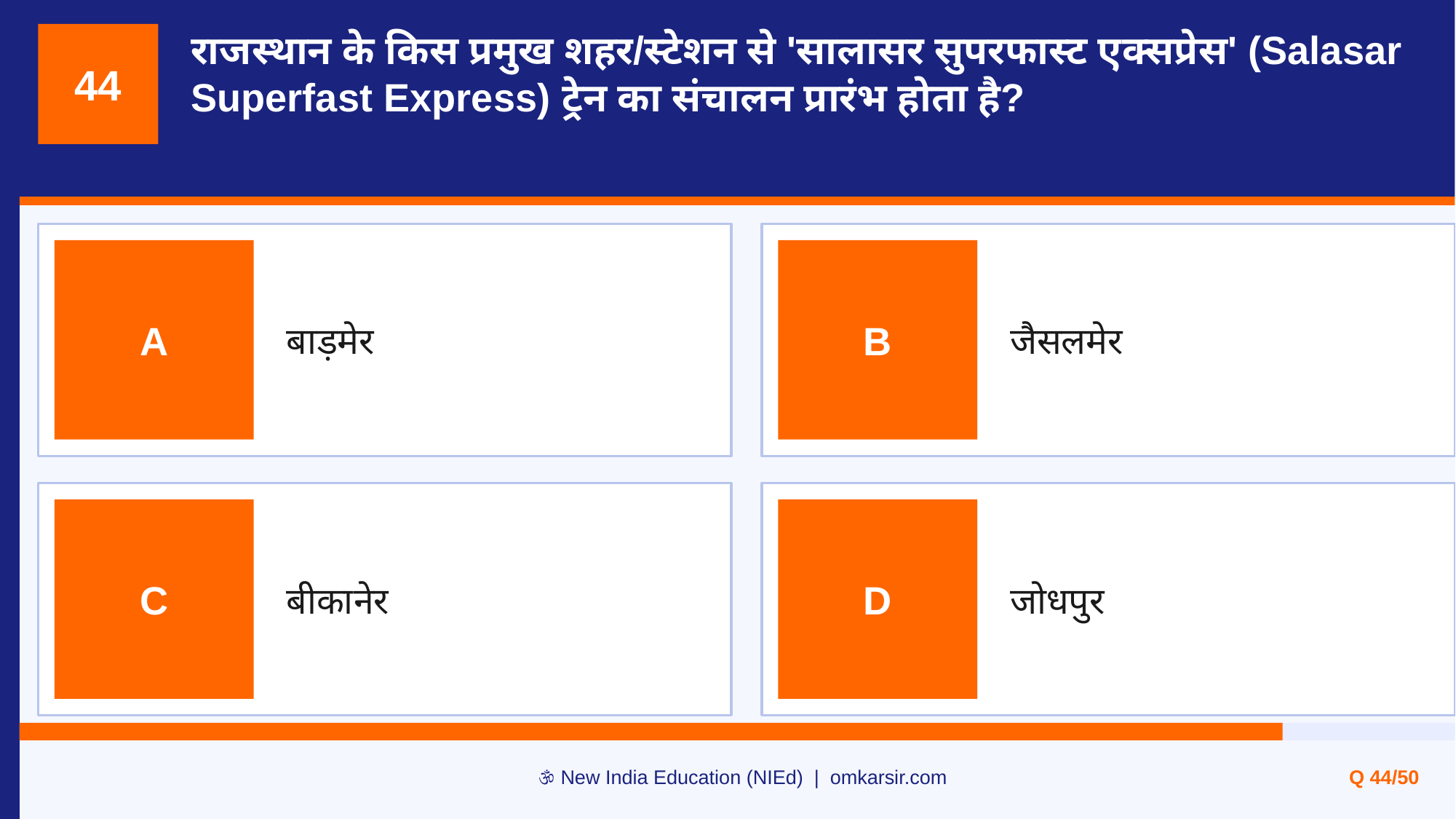

राजस्थान के किस प्रमुख शहर/स्टेशन से 'सालासर सुपरफास्ट एक्सप्रेस' (Salasar Superfast Express) ट्रेन का संचालन प्रारंभ होता है?
44

बाड़मेर
जैसलमेर
A
B

बीकानेर
जोधपुर
C
D

🕉️ New India Education (NIEd)  |  omkarsir.com
Q 44/50